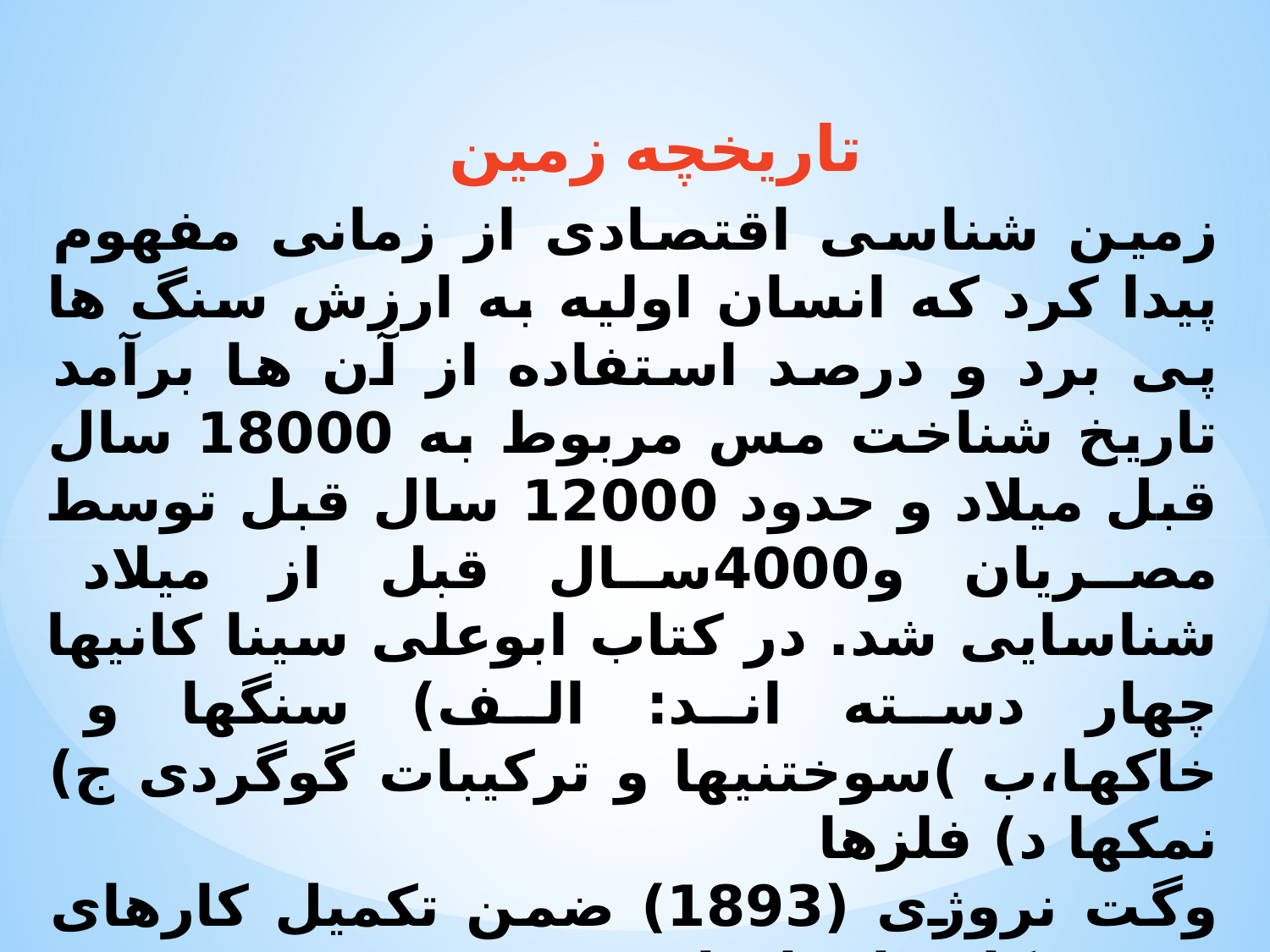

تاریخچه زمین
زمین شناسی اقتصادی از زمانی مفهوم پیدا کرد که انسان اولیه به ارزش سنگ ها پی برد و درصد استفاده از آن ها برآمد تاریخ شناخت مس مربوط به 18000 سال قبل میلاد و حدود 12000 سال قبل توسط مصریان و4000سال قبل از میلاد شناسایی شد. در کتاب ابوعلی سینا کانیها چهار دسته اند: الف) سنگها و خاکها،ب )سوختنیها و ترکیبات گوگردی ج) نمکها د) فلزها
وگت نروژی (1893) ضمن تکمیل کارهای بومن کانسارها را به ترتیب زیر تقسیم بندی کرد
الف) کانسارهایی که از ماگما به صورت تزریق مواد معدنی به درون سنگها جدا شده اند
ب)کانسارهای حاصل از گازها و بخارها کانه ساز
ج)کانسارهای حاصل از آب های گرم